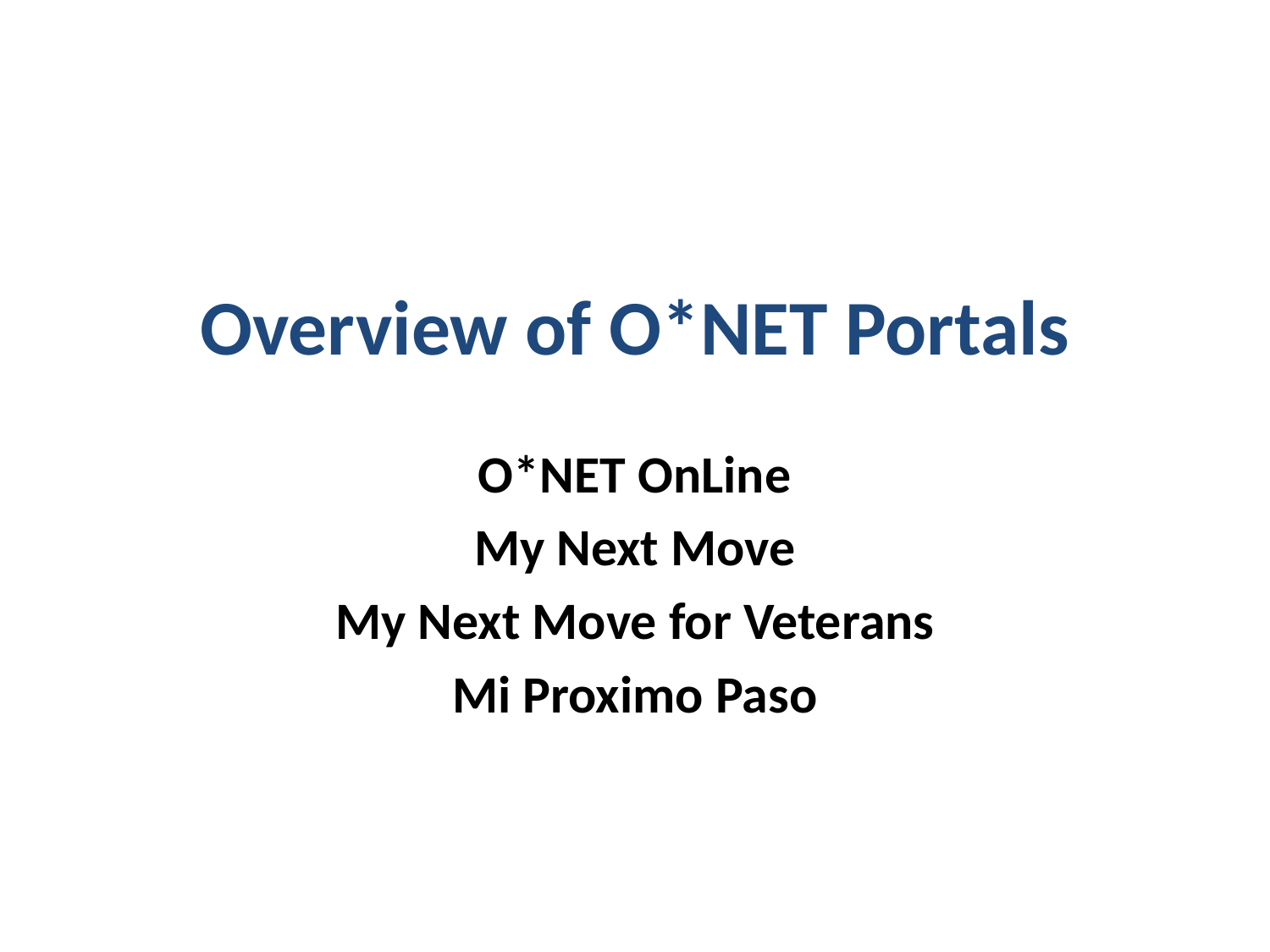

# Overview of O*NET Portals
O*NET OnLine
My Next Move
My Next Move for Veterans
Mi Proximo Paso